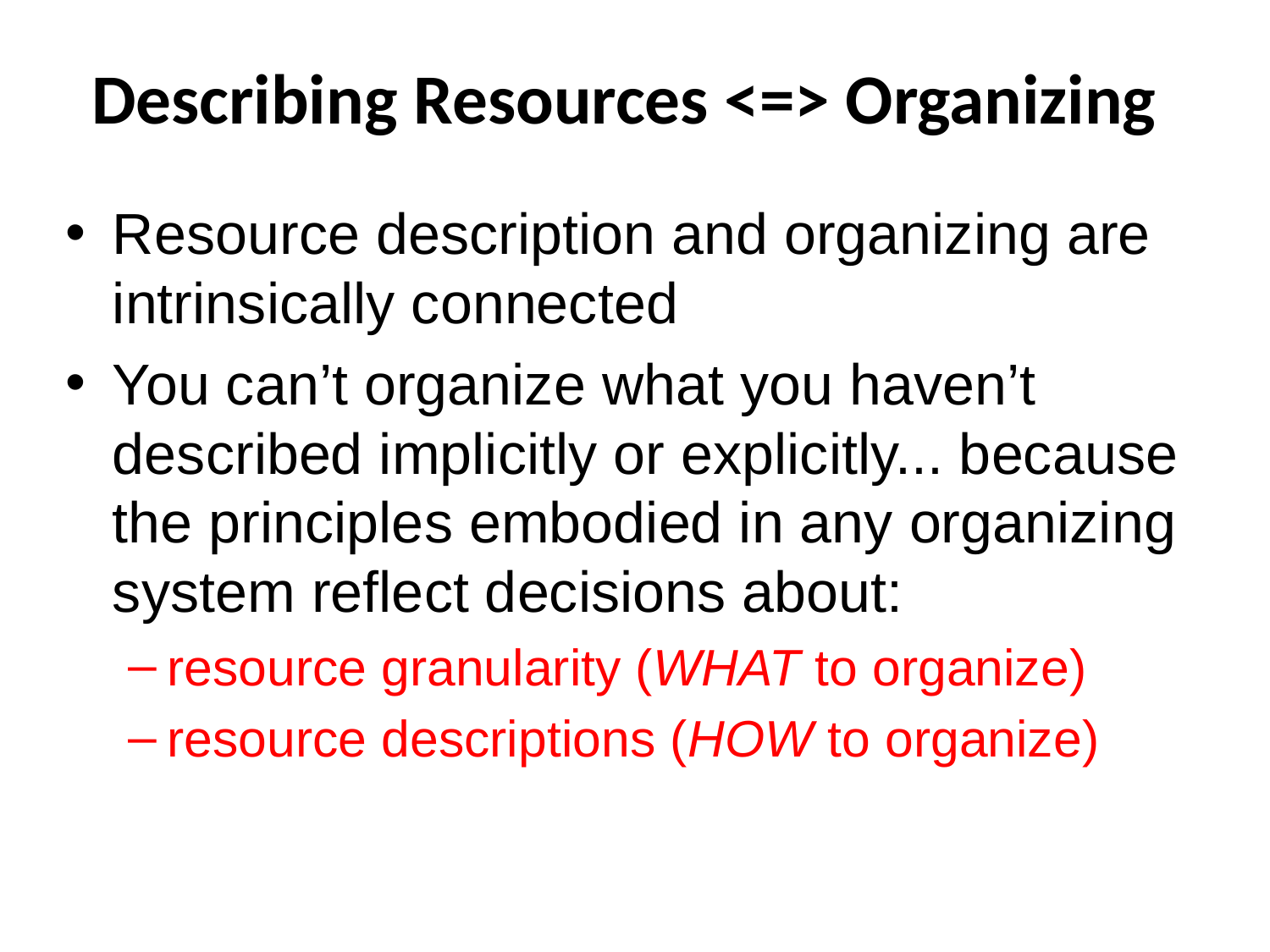

# Describing Resources <=> Organizing
Resource description and organizing are intrinsically connected
You can’t organize what you haven’t described implicitly or explicitly... because the principles embodied in any organizing system reflect decisions about:
resource granularity (WHAT to organize)
resource descriptions (HOW to organize)